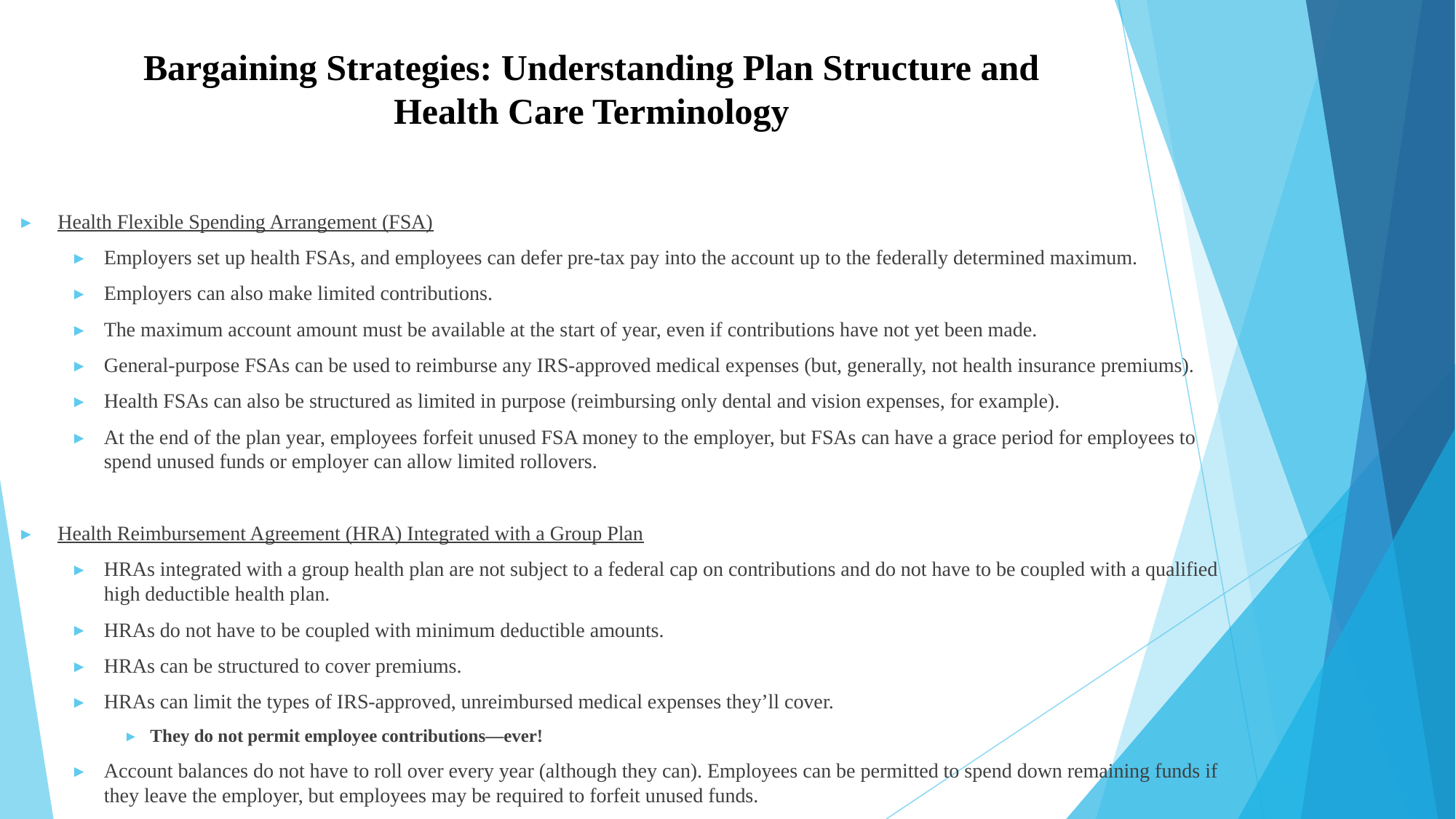

# Bargaining Strategies: Understanding Plan Structure and Health Care Terminology
Health Flexible Spending Arrangement (FSA)
Employers set up health FSAs, and employees can defer pre-tax pay into the account up to the federally determined maximum.
Employers can also make limited contributions.
The maximum account amount must be available at the start of year, even if contributions have not yet been made.
General-purpose FSAs can be used to reimburse any IRS-approved medical expenses (but, generally, not health insurance premiums).
Health FSAs can also be structured as limited in purpose (reimbursing only dental and vision expenses, for example).
At the end of the plan year, employees forfeit unused FSA money to the employer, but FSAs can have a grace period for employees to spend unused funds or employer can allow limited rollovers.

Health Reimbursement Agreement (HRA) Integrated with a Group Plan
HRAs integrated with a group health plan are not subject to a federal cap on contributions and do not have to be coupled with a qualified high deductible health plan.
HRAs do not have to be coupled with minimum deductible amounts.
HRAs can be structured to cover premiums.
HRAs can limit the types of IRS-approved, unreimbursed medical expenses they’ll cover.
They do not permit employee contributions—ever!
Account balances do not have to roll over every year (although they can). Employees can be permitted to spend down remaining funds if they leave the employer, but employees may be required to forfeit unused funds.